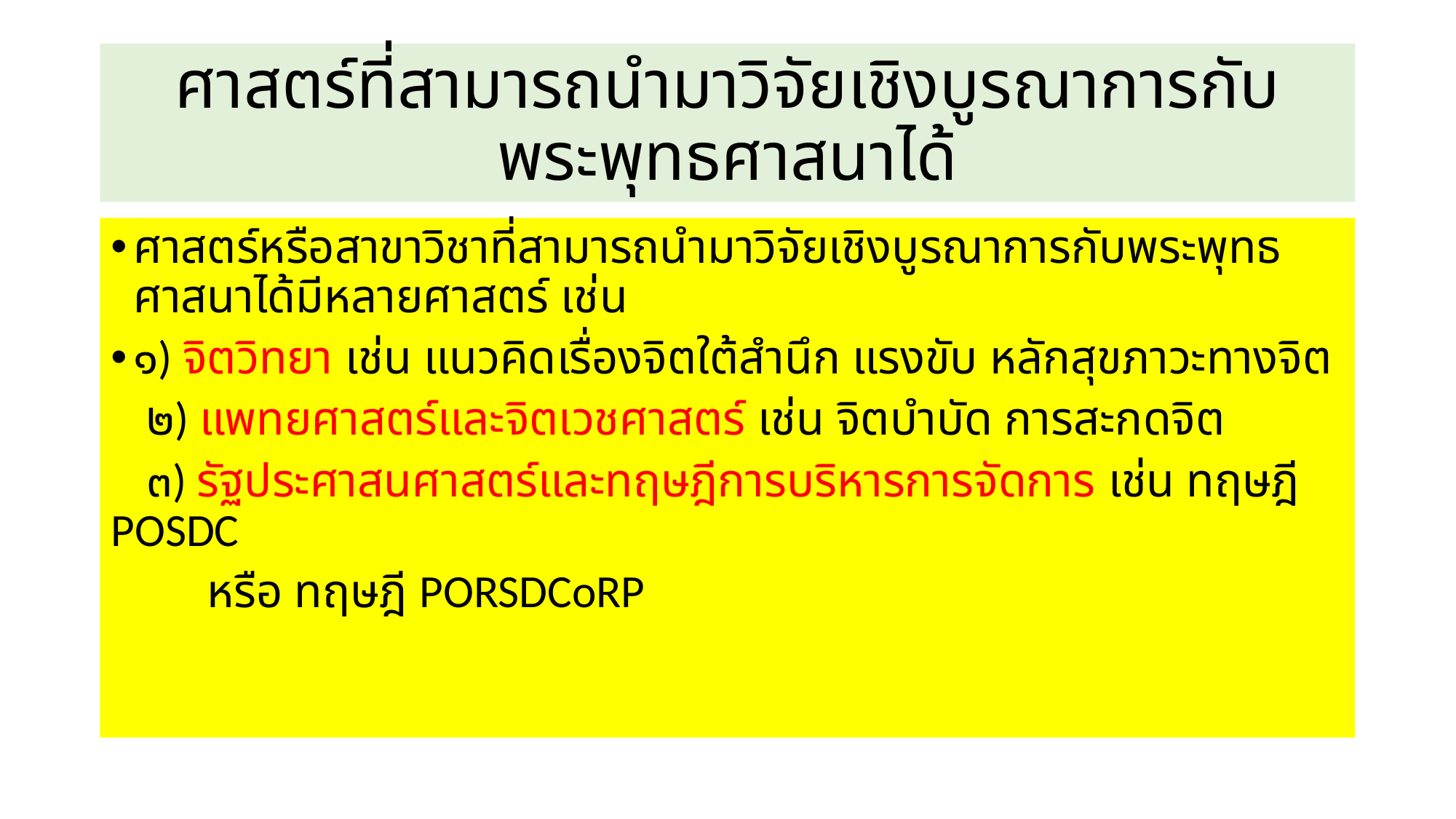

# ศาสตร์ที่สามารถนำมาวิจัยเชิงบูรณาการกับพระพุทธศาสนาได้
ศาสตร์หรือสาขาวิชาที่สามารถนำมาวิจัยเชิงบูรณาการกับพระพุทธศาสนาได้มีหลายศาสตร์ เช่น
๑) จิตวิทยา เช่น แนวคิดเรื่องจิตใต้สำนึก แรงขับ หลักสุขภาวะทางจิต
   ๒) แพทยศาสตร์และจิตเวชศาสตร์ เช่น จิตบำบัด การสะกดจิต
   ๓) รัฐประศาสนศาสตร์และทฤษฎีการบริหารการจัดการ เช่น ทฤษฎี POSDC
        หรือ ทฤษฎี PORSDCoRP